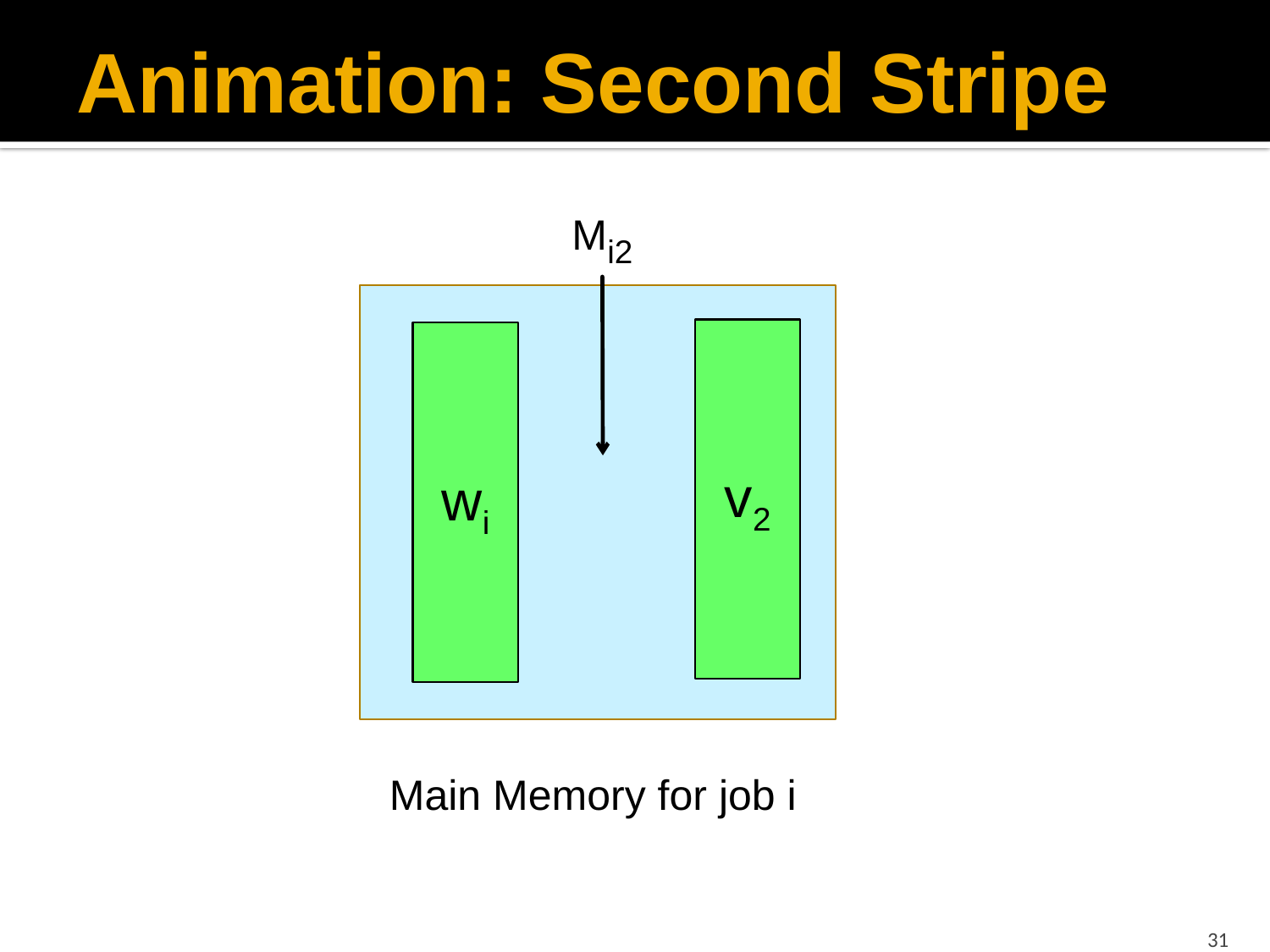

# Animation: Second Stripe
Mi2

v2
wi
Main Memory for job i
31